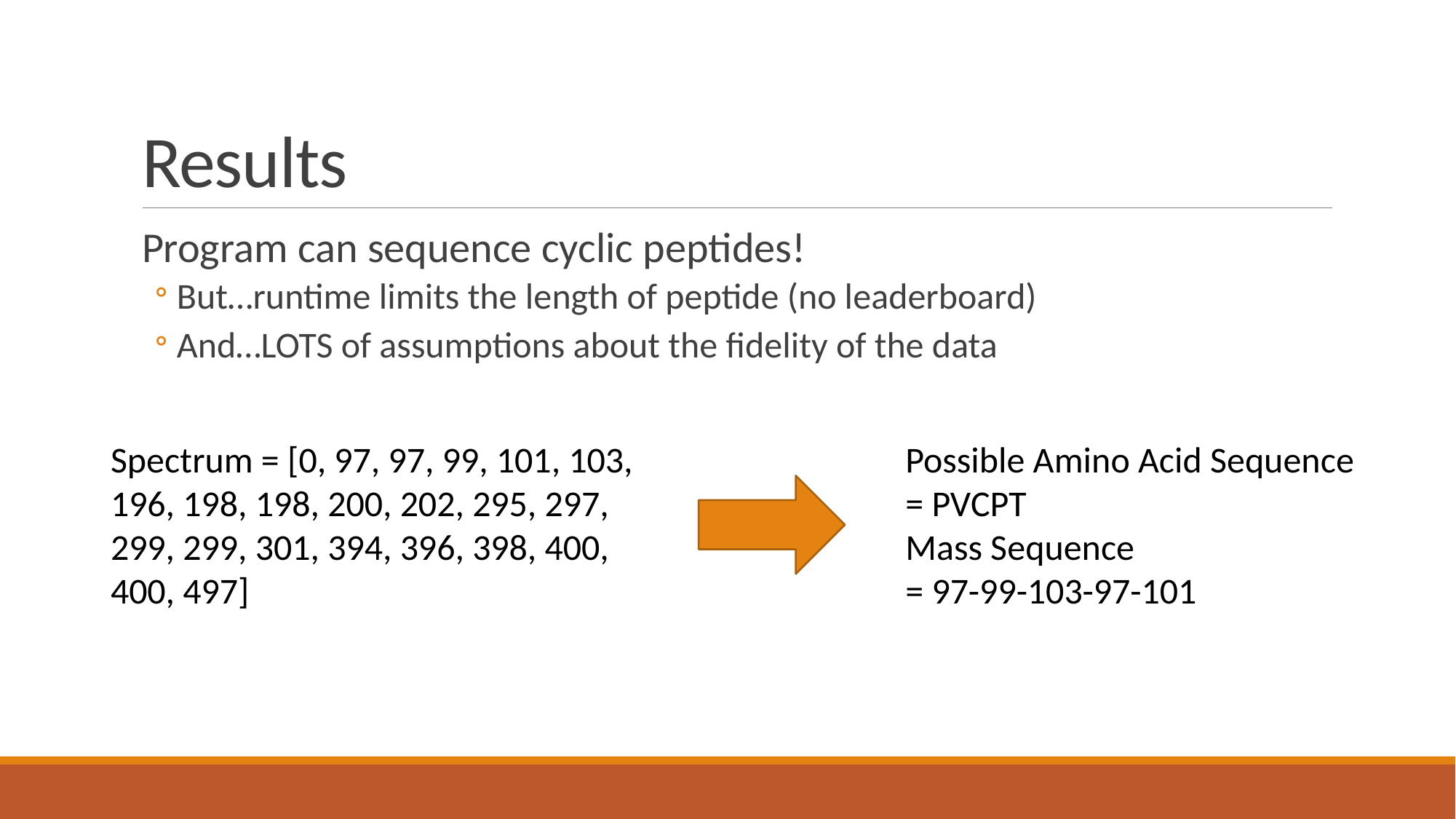

# Results
Program can sequence cyclic peptides!
But…runtime limits the length of peptide (no leaderboard)
And…LOTS of assumptions about the fidelity of the data
Spectrum = [0, 97, 97, 99, 101, 103, 196, 198, 198, 200, 202, 295, 297, 299, 299, 301, 394, 396, 398, 400, 400, 497]
Possible Amino Acid Sequence = PVCPT
Mass Sequence
= 97-99-103-97-101